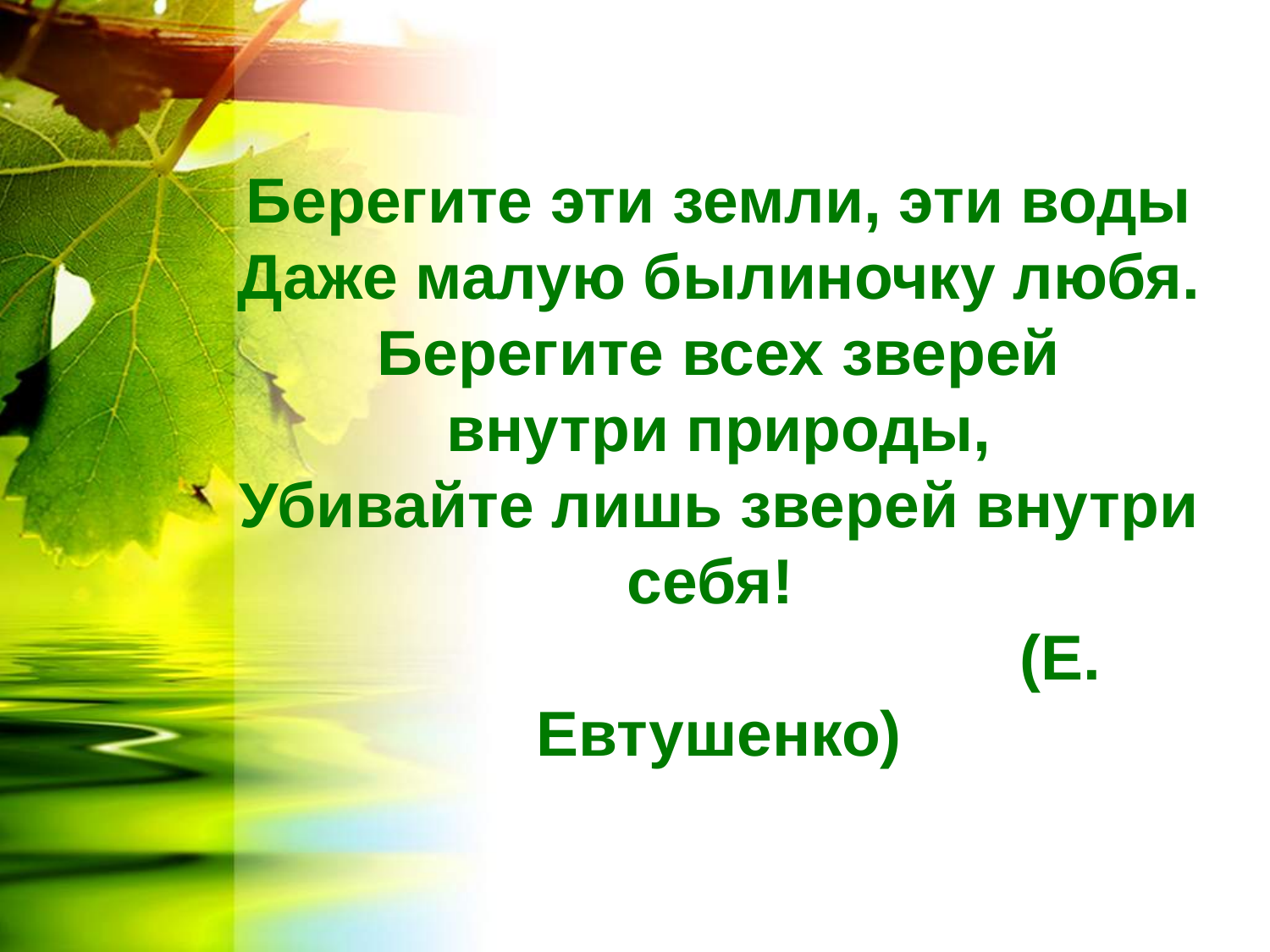

# Берегите эти земли, эти воды Даже малую былиночку любя. Берегите всех зверей внутри природы, Убивайте лишь зверей внутри себя! (Е. Евтушенко)